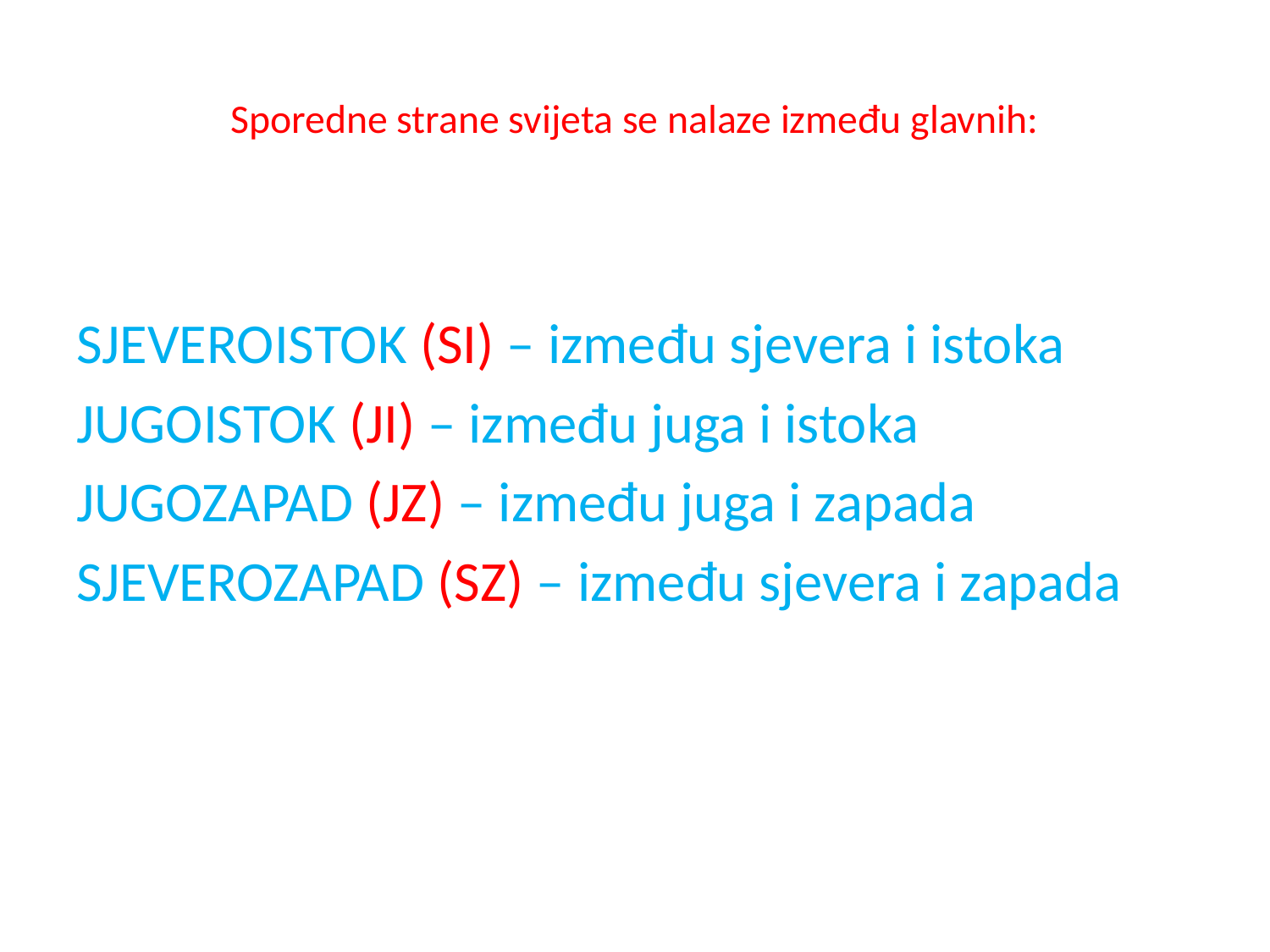

# Sporedne strane svijeta se nalaze između glavnih:

SJEVEROISTOK (SI) – između sjevera i istoka
JUGOISTOK (JI) – između juga i istoka
JUGOZAPAD (JZ) – između juga i zapada
SJEVEROZAPAD (SZ) – između sjevera i zapada